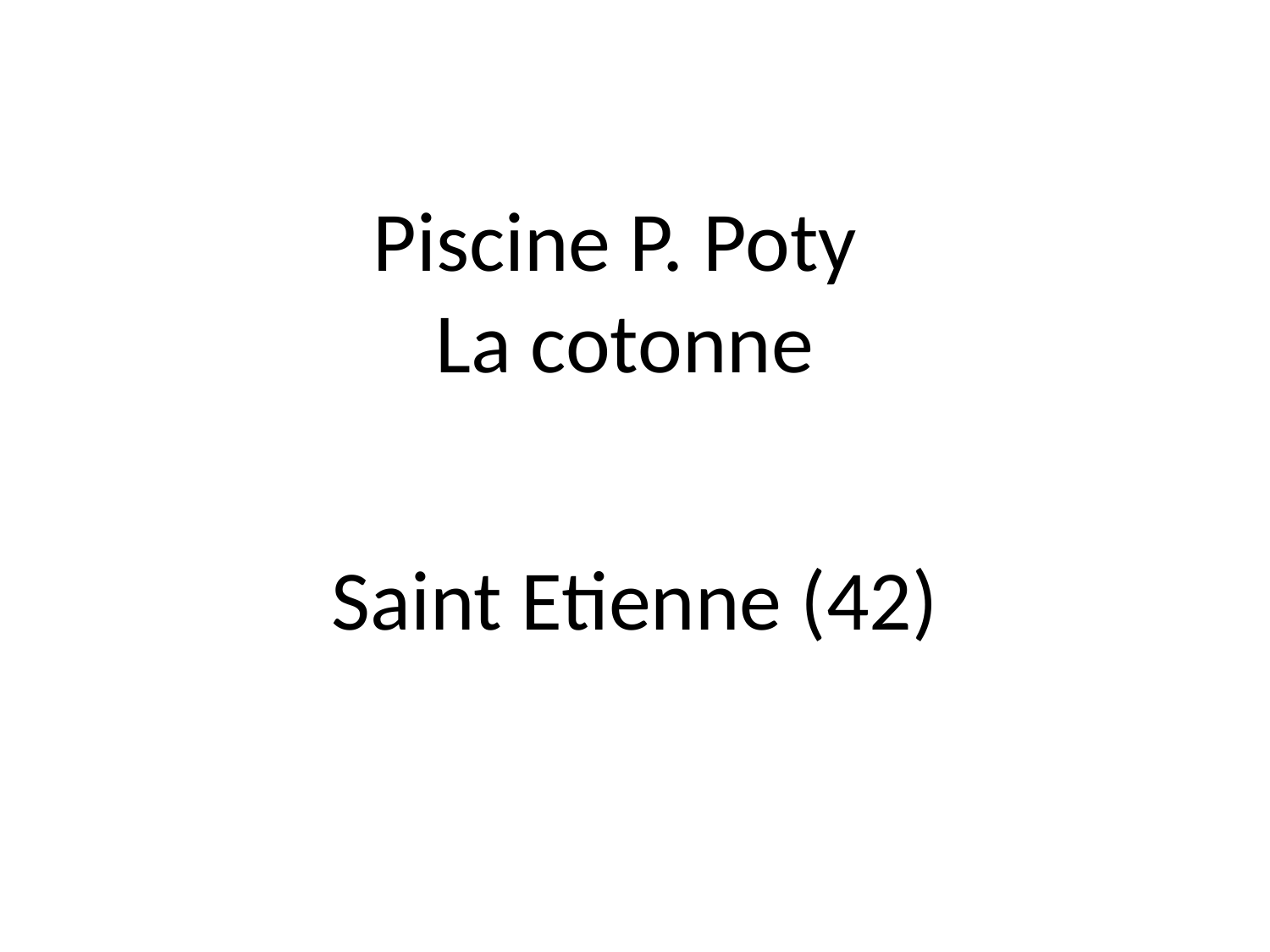

# Piscine P. Poty La cotonne
Saint Etienne (42)